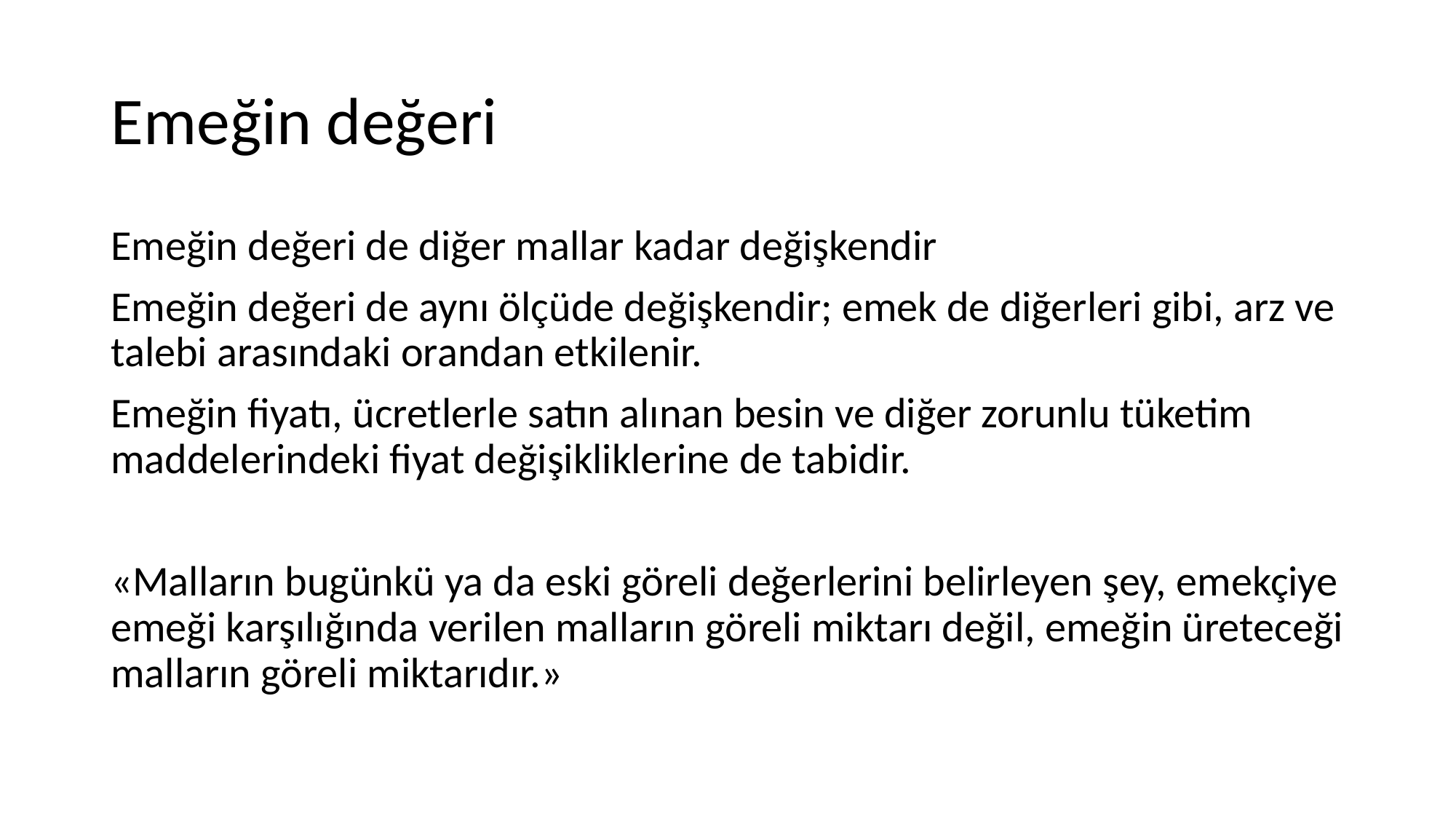

# Emeğin değeri
Emeğin değeri de diğer mallar kadar değişkendir
Emeğin değeri de aynı ölçüde değişkendir; emek de diğerleri gibi, arz ve talebi arasındaki orandan etkilenir.
Emeğin fiyatı, ücretlerle satın alınan besin ve diğer zorunlu tüketim maddelerindeki fiyat değişikliklerine de tabidir.

«Malların bugünkü ya da eski göreli değerlerini belirleyen şey, emekçiye emeği karşılığında verilen malların göreli miktarı değil, emeğin üreteceği malların göreli miktarıdır.»